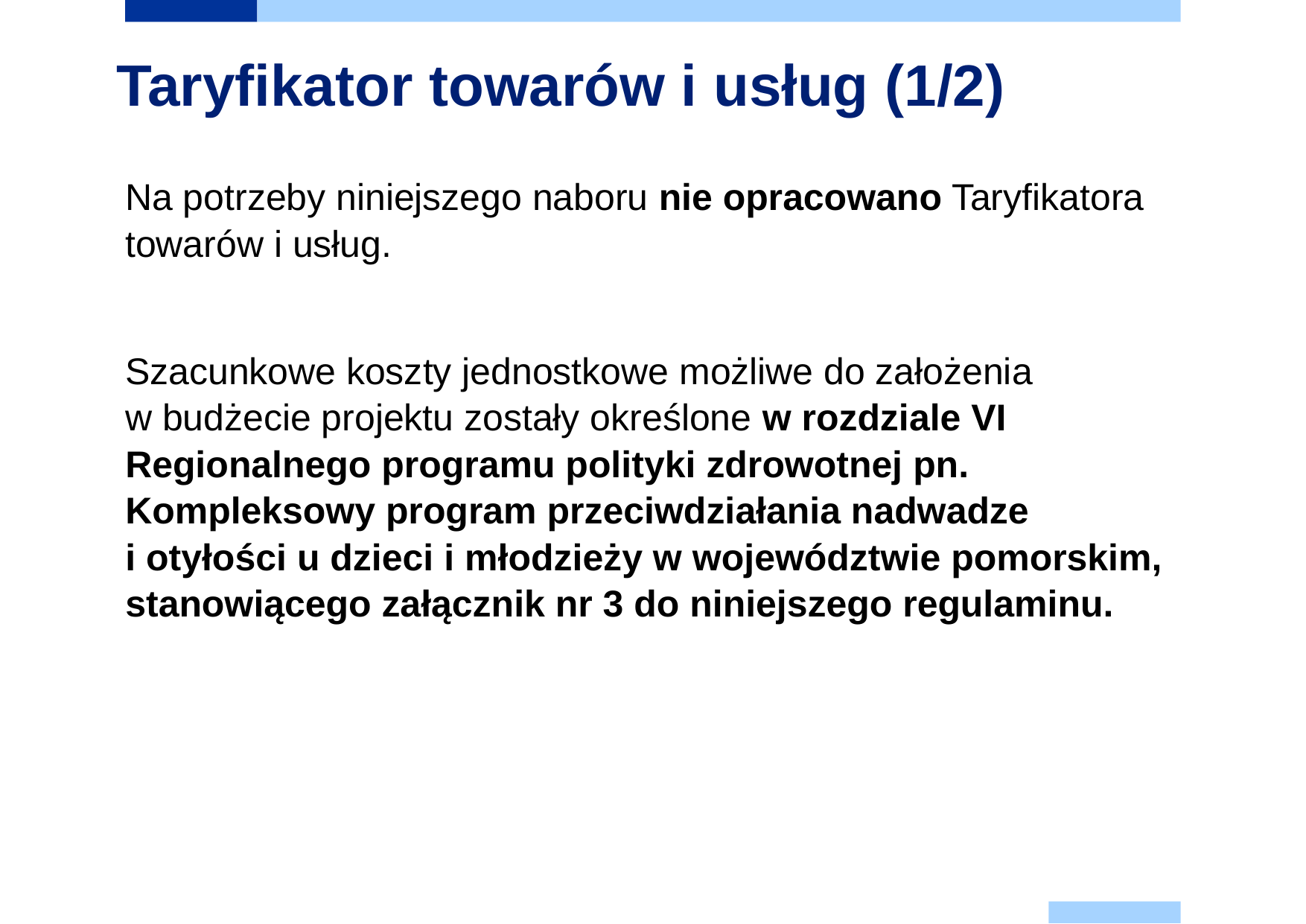

# Taryfikator towarów i usług (1/2)
Na potrzeby niniejszego naboru nie opracowano Taryfikatora towarów i usług.

Szacunkowe koszty jednostkowe możliwe do założenia
w budżecie projektu zostały określone w rozdziale VI Regionalnego programu polityki zdrowotnej pn. Kompleksowy program przeciwdziałania nadwadze
i otyłości u dzieci i młodzieży w województwie pomorskim, stanowiącego załącznik nr 3 do niniejszego regulaminu.